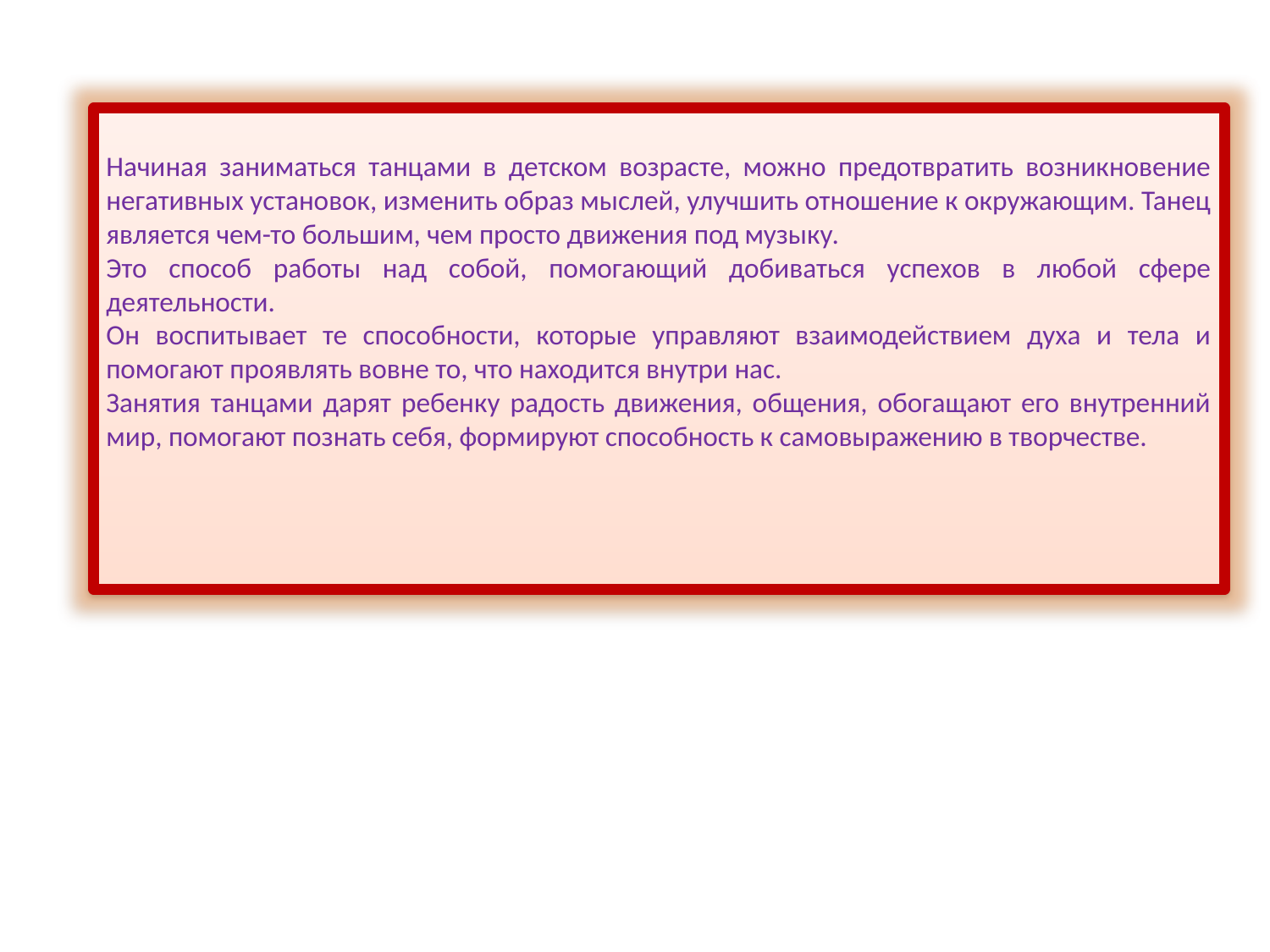

Начиная заниматься танцами в детском возрасте, можно предотвратить возникновение негативных установок, изменить образ мыслей, улучшить отношение к окружающим. Танец является чем-то большим, чем просто движения под музыку.
Это способ работы над собой, помогающий добиваться успехов в любой сфере деятельности.
Он воспитывает те способности, которые управляют взаимодействием духа и тела и помогают проявлять вовне то, что находится внутри нас.
Занятия танцами дарят ребенку радость движения, общения, обогащают его внутренний мир, помогают познать себя, формируют способность к самовыражению в творчестве.

#